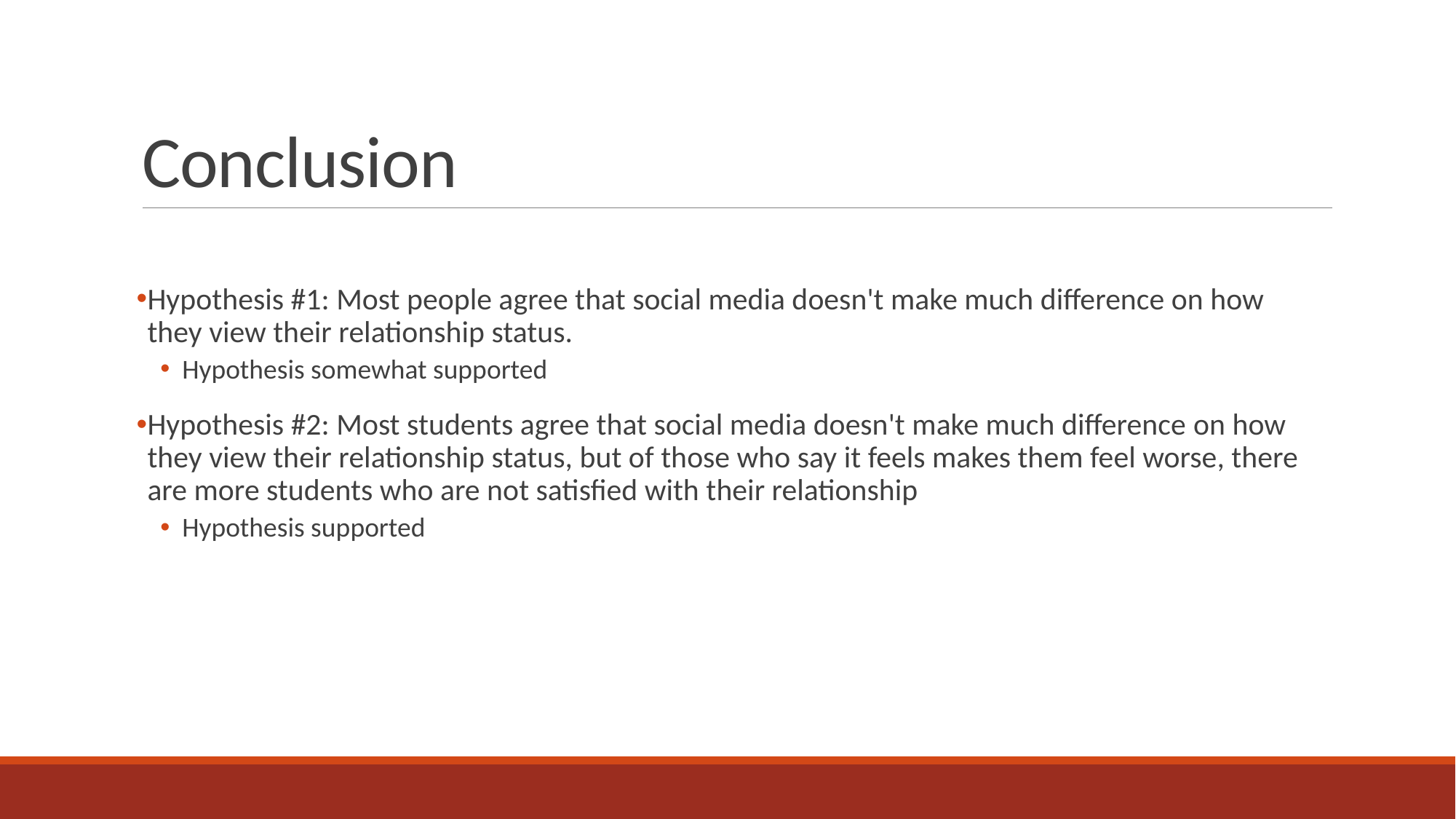

# Conclusion

Hypothesis #1: Most people agree that social media doesn't make much difference on how they view their relationship status.
Hypothesis somewhat supported
Hypothesis #2: Most students agree that social media doesn't make much difference on how they view their relationship status, but of those who say it feels makes them feel worse, there are more students who are not satisfied with their relationship
Hypothesis supported